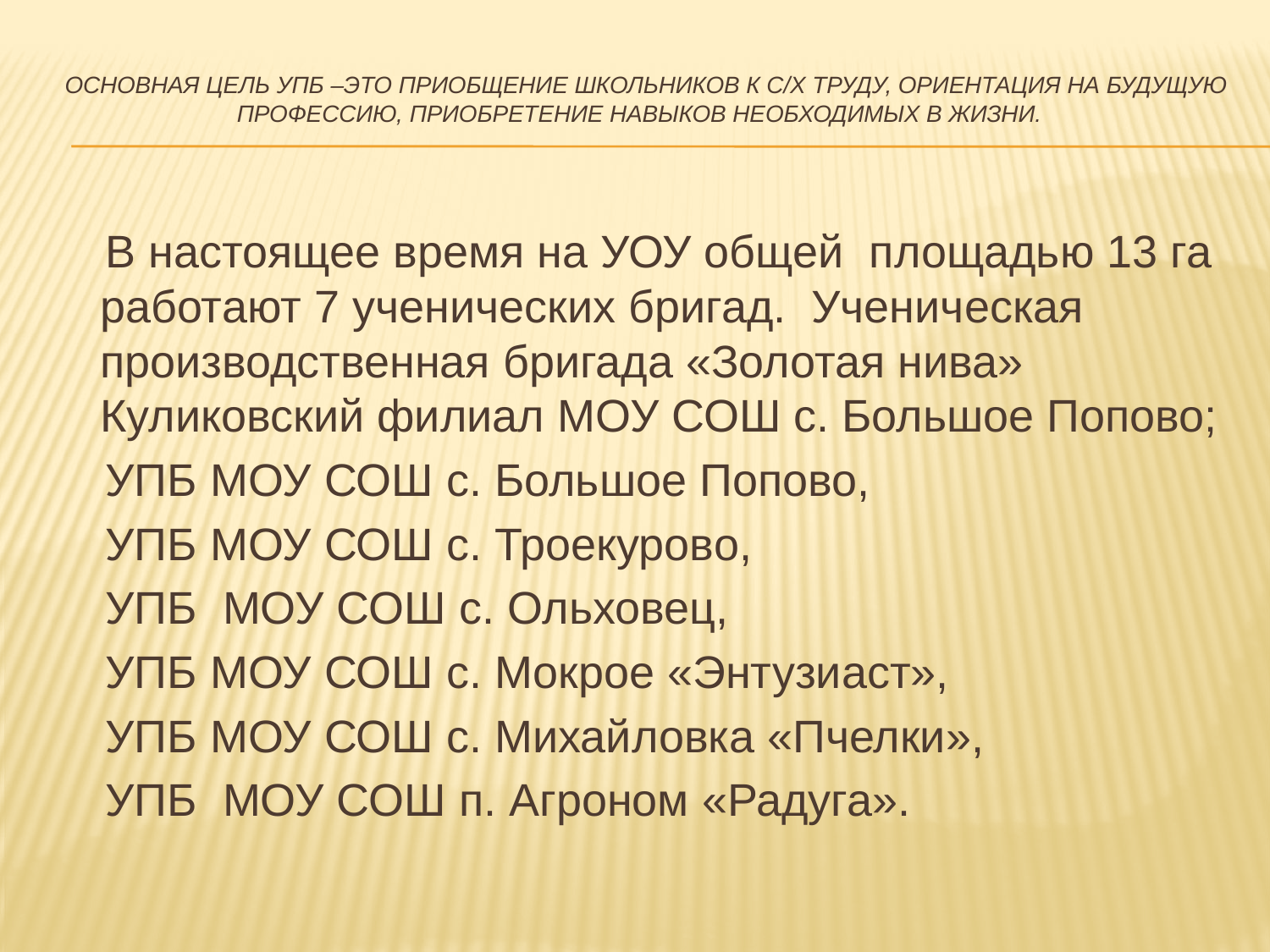

# Основная цель УПБ –это приобщение школьников к с/х труду, ориентация на будущую профессию, приобретение навыков необходимых в жизни.
    В настоящее время на УОУ общей  площадью 13 га работают 7 ученических бригад.  Ученическая производственная бригада «Золотая нива» Куликовский филиал МОУ СОШ с. Большое Попово;
    УПБ МОУ СОШ с. Большое Попово,
    УПБ МОУ СОШ с. Троекурово,
    УПБ  МОУ СОШ с. Ольховец,
    УПБ МОУ СОШ с. Мокрое «Энтузиаст»,
    УПБ МОУ СОШ с. Михайловка «Пчелки»,
    УПБ  МОУ СОШ п. Агроном «Радуга».